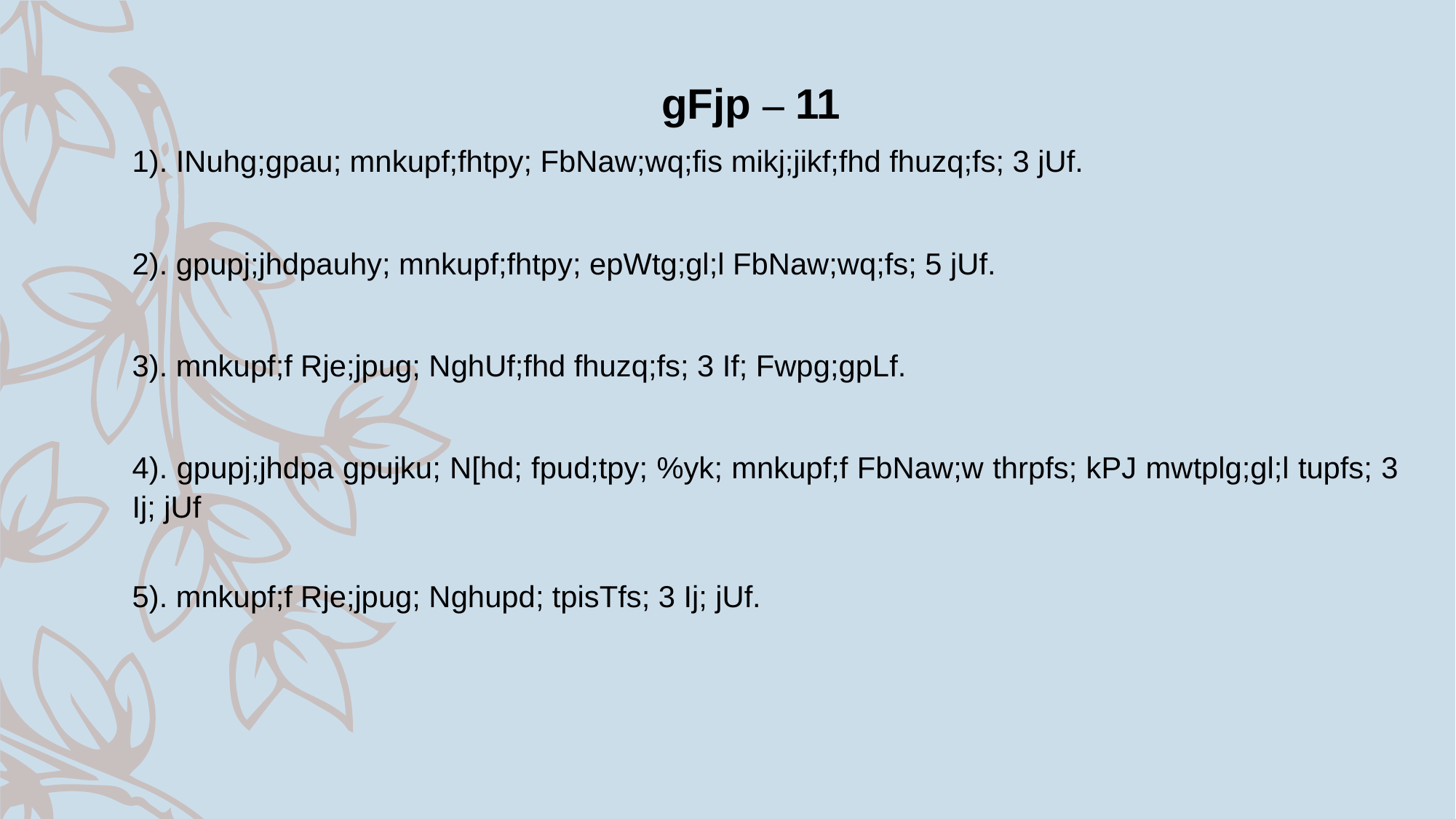

gFjp – 11
1). INuhg;gpau; mnkupf;fhtpy; FbNaw;wq;fis mikj;jikf;fhd fhuzq;fs; 3 jUf.

2). gpupj;jhdpauhy; mnkupf;fhtpy; epWtg;gl;l FbNaw;wq;fs; 5 jUf.

3). mnkupf;f Rje;jpug; NghUf;fhd fhuzq;fs; 3 If; Fwpg;gpLf.

4). gpupj;jhdpa gpujku; N[hd; fpud;tpy; %yk; mnkupf;f FbNaw;w thrpfs; kPJ mwtplg;gl;l tupfs; 3 Ij; jUf

5). mnkupf;f Rje;jpug; Nghupd; tpisTfs; 3 Ij; jUf.